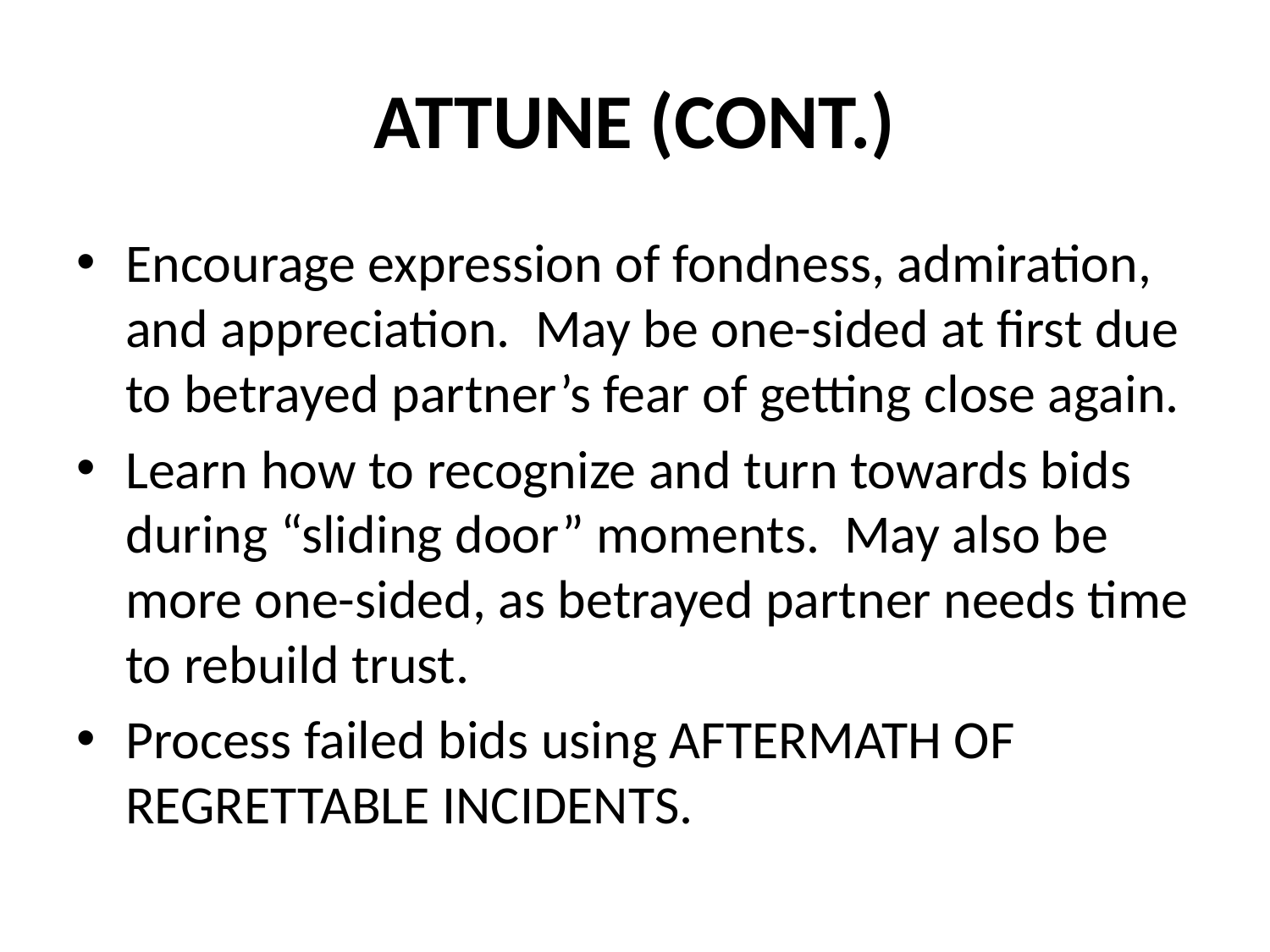

# ATTUNE (CONT.)
Encourage expression of fondness, admiration, and appreciation.  May be one-sided at first due to betrayed partner’s fear of getting close again.
Learn how to recognize and turn towards bids during “sliding door” moments.  May also be more one-sided, as betrayed partner needs time to rebuild trust.
Process failed bids using AFTERMATH OF REGRETTABLE INCIDENTS.